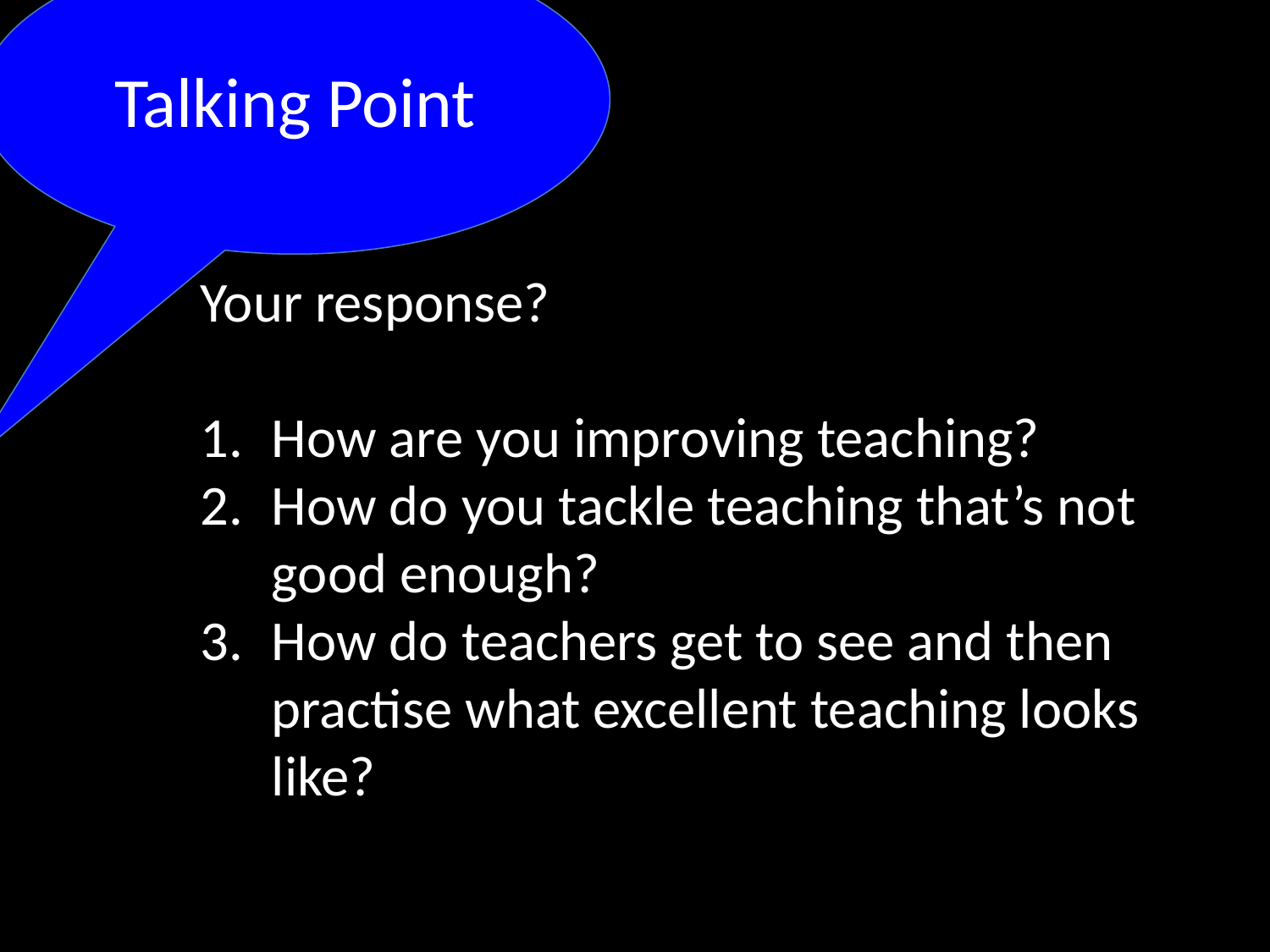

Talking Point

Your response?

How are you improving teaching?
How do you tackle teaching that’s not good enough?
How do teachers get to see and then practise what excellent teaching looks like?